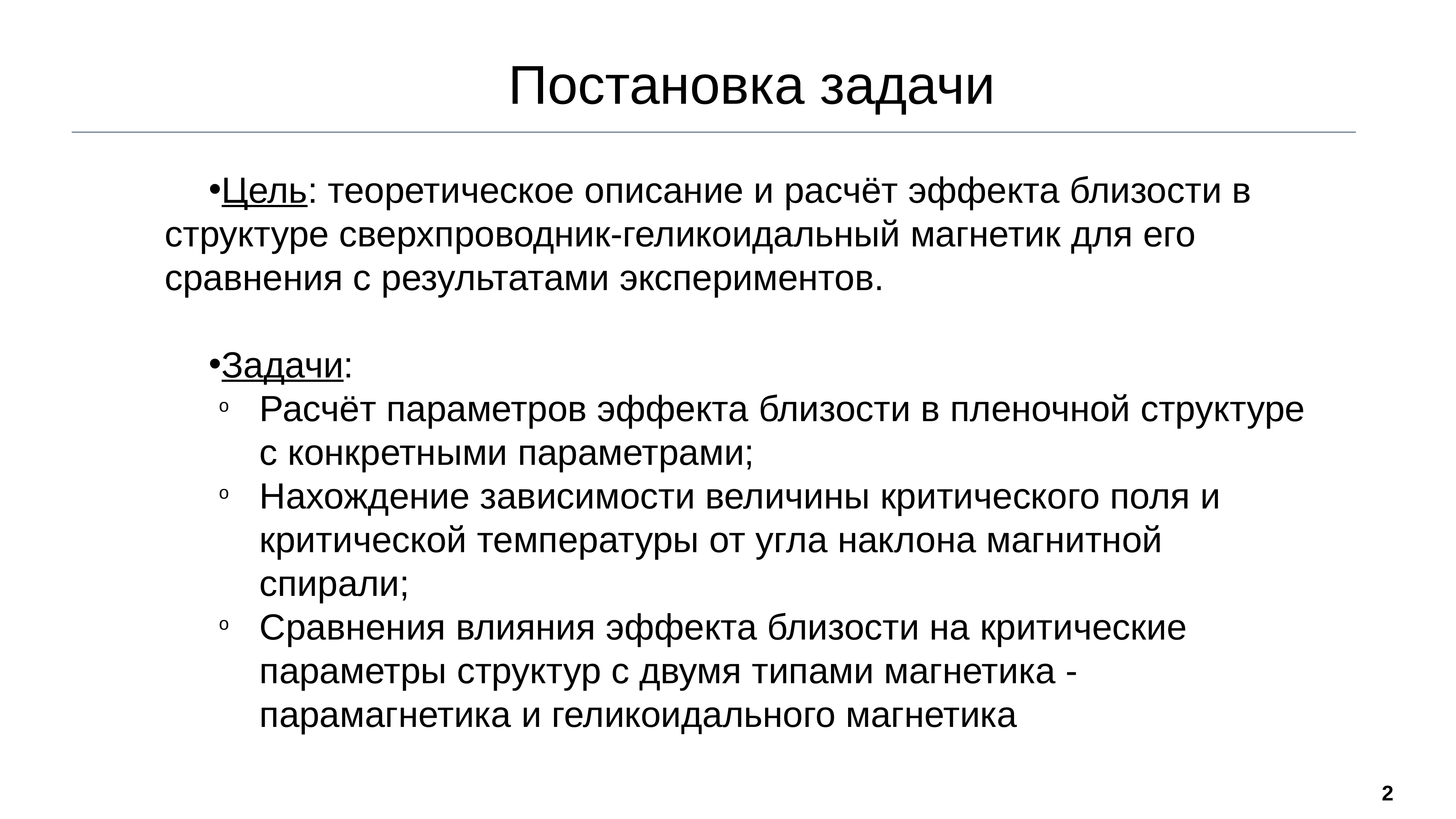

Постановка задачи

Цель: теоретическое описание и расчёт эффекта близости в структуре сверхпроводник-геликоидальный магнетик для его сравнения с результатами экспериментов.

Задачи:
Расчёт параметров эффекта близости в пленочной структуре с конкретными параметрами;
Нахождение зависимости величины критического поля и критической температуры от угла наклона магнитной спирали;
Сравнения влияния эффекта близости на критические параметры структур с двумя типами магнетика - парамагнетика и геликоидального магнетика
2